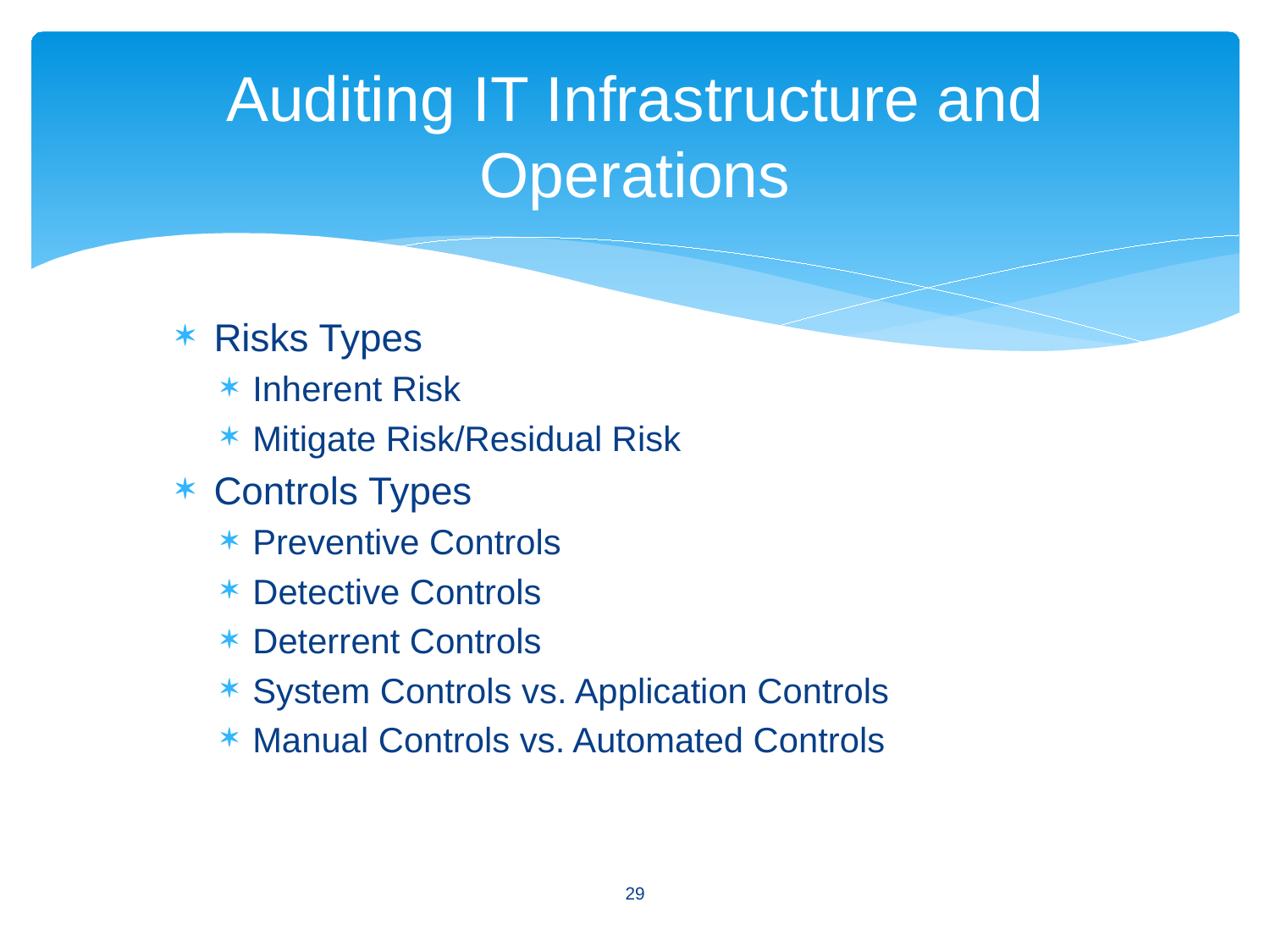

# Auditing IT Infrastructure and Operations
Risks Types
Inherent Risk
Mitigate Risk/Residual Risk
Controls Types
Preventive Controls
Detective Controls
Deterrent Controls
System Controls vs. Application Controls
Manual Controls vs. Automated Controls

29